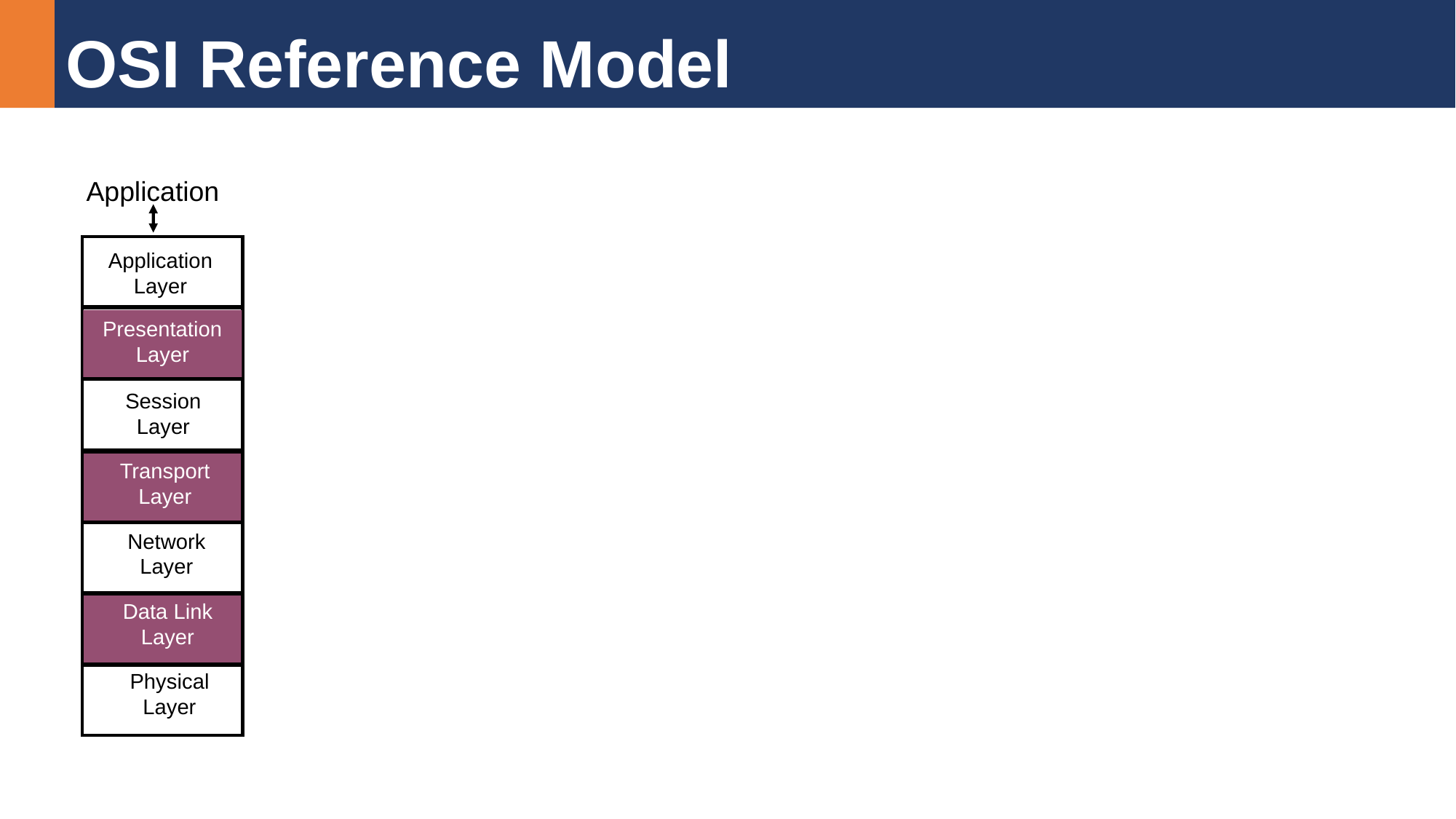

# OSI Reference Model

Application

Application
Layer

Presentation
Layer

Session
Layer

Transport
Layer

Network
Layer
Data Link
Layer

Physical
Layer